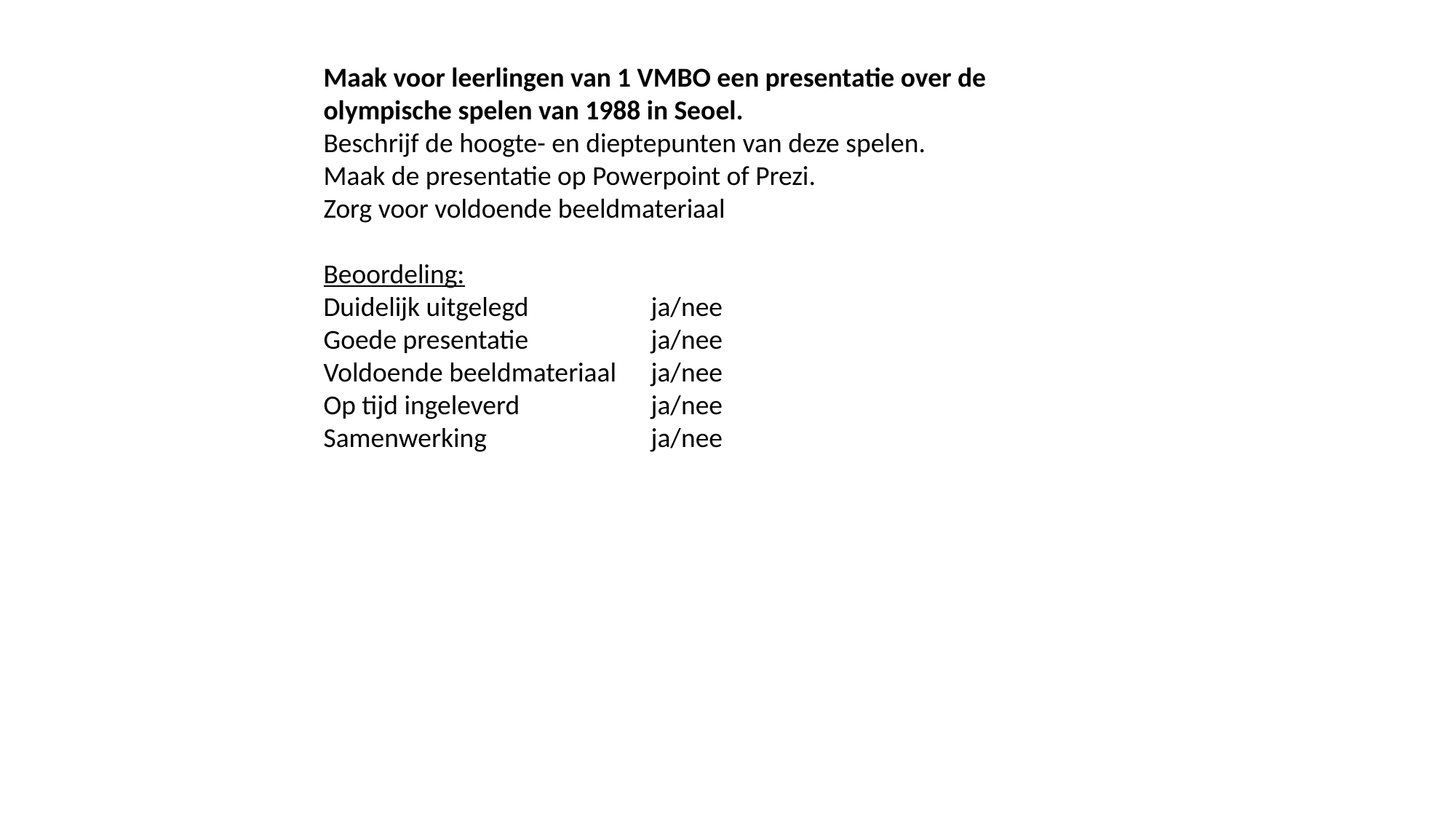

Maak voor leerlingen van 1 VMBO een presentatie over de olympische spelen van 1988 in Seoel.
Beschrijf de hoogte- en dieptepunten van deze spelen.
Maak de presentatie op Powerpoint of Prezi.
Zorg voor voldoende beeldmateriaal

Beoordeling:
Duidelijk uitgelegd		ja/nee
Goede presentatie		ja/nee
Voldoende beeldmateriaal	ja/nee
Op tijd ingeleverd		ja/nee
Samenwerking		ja/nee